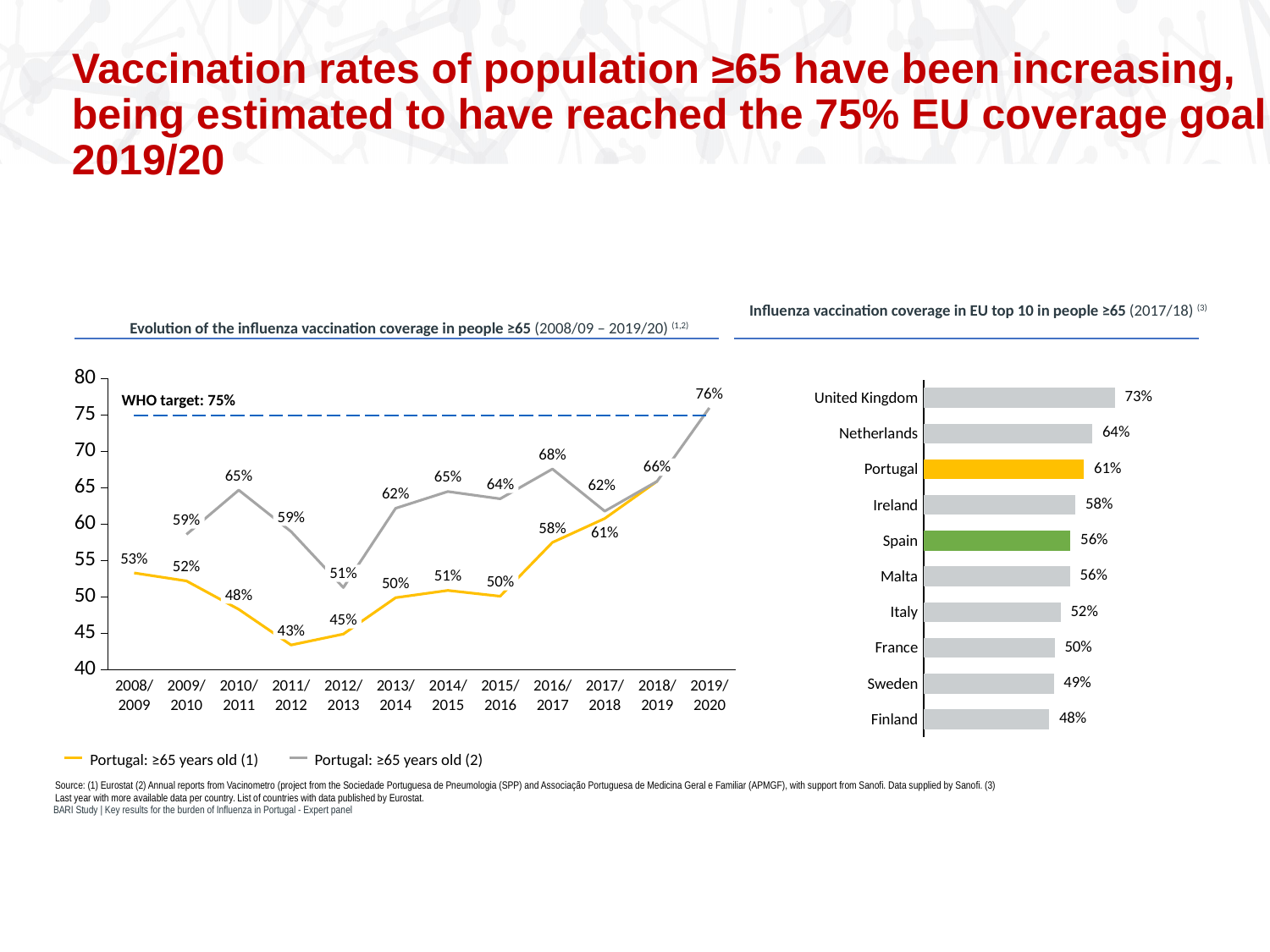

Vaccination rates of population ≥65 have been increasing, being estimated to have reached the 75% EU coverage goal in 2019/20
Influenza vaccination coverage in EU top 10 in people ≥65 (2017/18) (3)
Evolution of the influenza vaccination coverage in people ≥65 (2008/09 – 2019/20) (1,2)

### Chart

| Category |  |  |  |
|---|---|---|---|

### Chart

| Category |
|---|

### Chart

| Category |  |
|---|---|
76%
United Kingdom
73%
WHO target: 75%
Netherlands
64%
68%
66%
66%
Portugal
61%
65%
65%
64%
62%
62%
Ireland
58%
59%
59%
58%
61%
Spain
56%
53%
52%
51%
Malta
56%
51%
50%
50%
48%
Italy
52%
45%
43%
France
50%
Sweden
49%
2008/
2009
2009/
2010
2010/
2011
2011/
2012
2012/
2013
2013/
2014
2014/
2015
2015/
2016
2016/
2017
2017/
2018
2018/
2019
2019/
2020
Finland
48%
Portugal: ≥65 years old (1)
Portugal: ≥65 years old (2)
Source: (1) Eurostat (2) Annual reports from Vacinometro (project from the Sociedade Portuguesa de Pneumologia (SPP) and Associação Portuguesa de Medicina Geral e Familiar (APMGF), with support from Sanofi. Data supplied by Sanofi. (3) Last year with more available data per country. List of countries with data published by Eurostat.
BARI Study | Key results for the burden of Influenza in Portugal - Expert panel